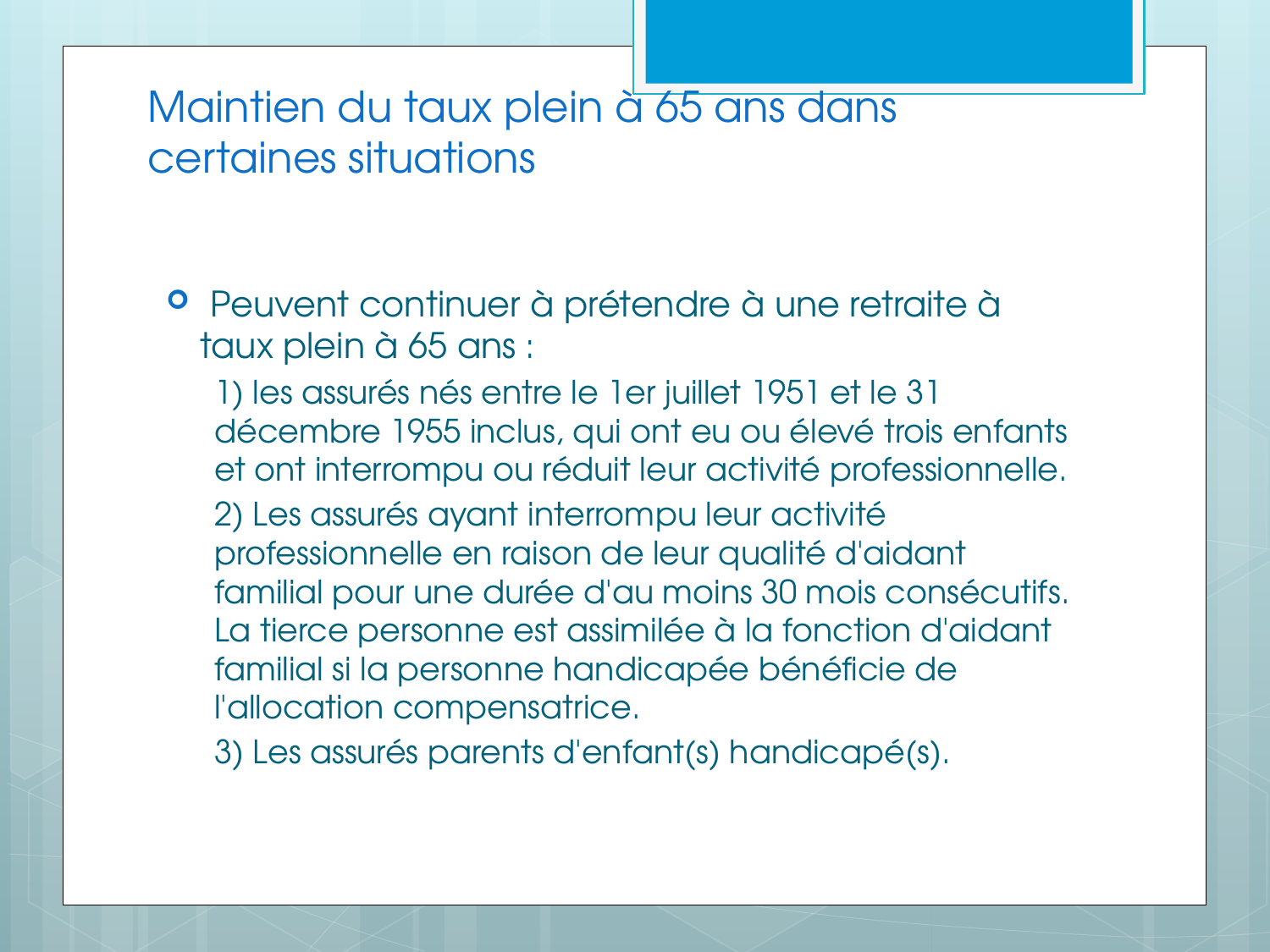

# Maintien du taux plein à 65 ans dans certaines situations

 Peuvent continuer à prétendre à une retraite à taux plein à 65 ans :
1) les assurés nés entre le 1er juillet 1951 et le 31 décembre 1955 inclus, qui ont eu ou élevé trois enfants et ont interrompu ou réduit leur activité professionnelle.
2) Les assurés ayant interrompu leur activité professionnelle en raison de leur qualité d'aidant familial pour une durée d'au moins 30 mois consécutifs. La tierce personne est assimilée à la fonction d'aidant familial si la personne handicapée bénéficie de l'allocation compensatrice.
3) Les assurés parents d'enfant(s) handicapé(s).